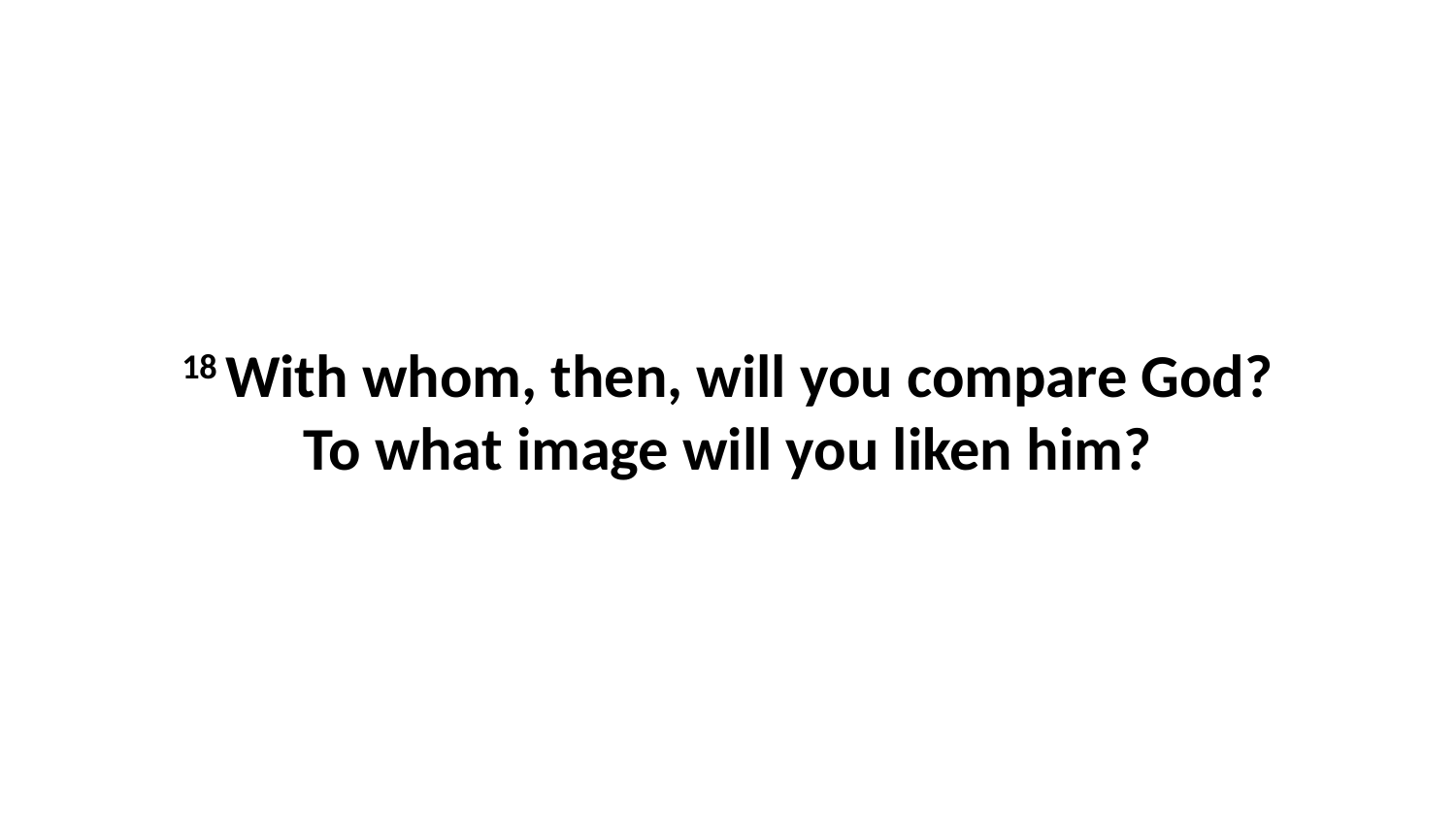

18 With whom, then, will you compare God?To what image will you liken him?